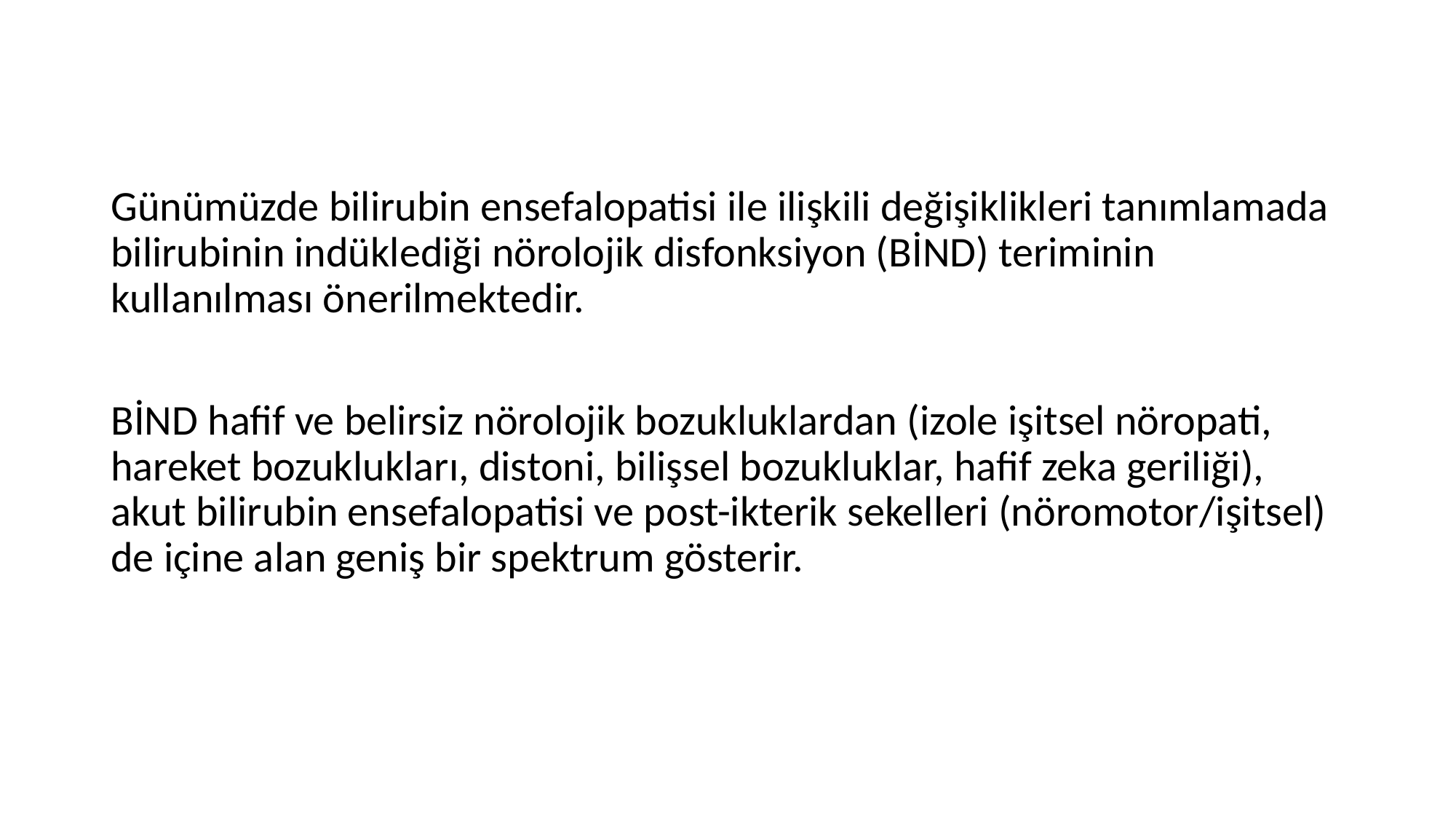

Günümüzde bilirubin ensefalopatisi ile ilişkili değişiklikleri tanımlamada bilirubinin indüklediği nörolojik disfonksiyon (BİND) teriminin kullanılması önerilmektedir.

BİND hafif ve belirsiz nörolojik bozukluklardan (izole işitsel nöropati, hareket bozuklukları, distoni, bilişsel bozukluklar, hafif zeka geriliği), akut bilirubin ensefalopatisi ve post-ikterik sekelleri (nöromotor/işitsel) de içine alan geniş bir spektrum gösterir.